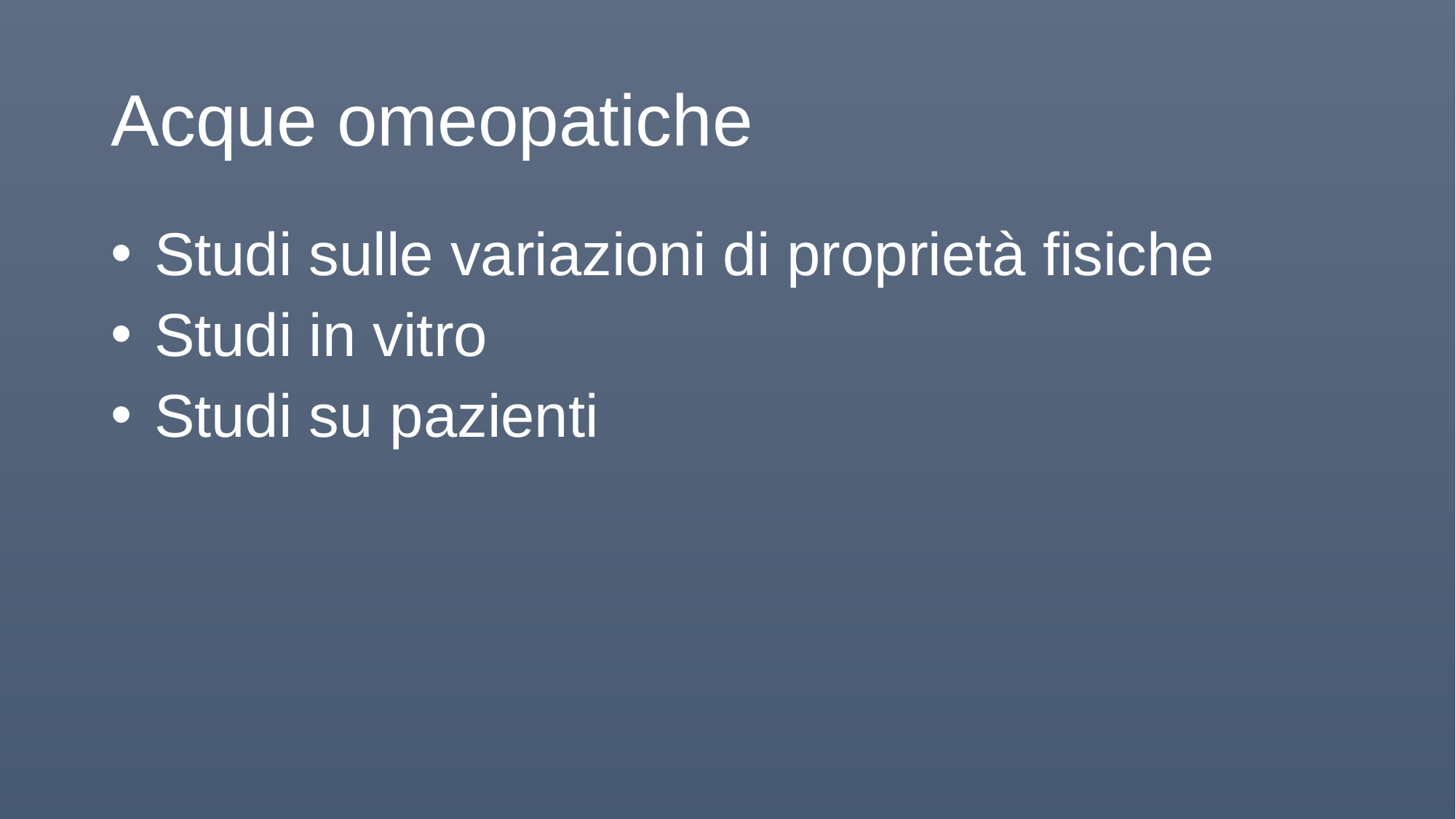

# Acque omeopatiche
Studi sulle variazioni di proprietà fisiche
Studi in vitro
Studi su pazienti